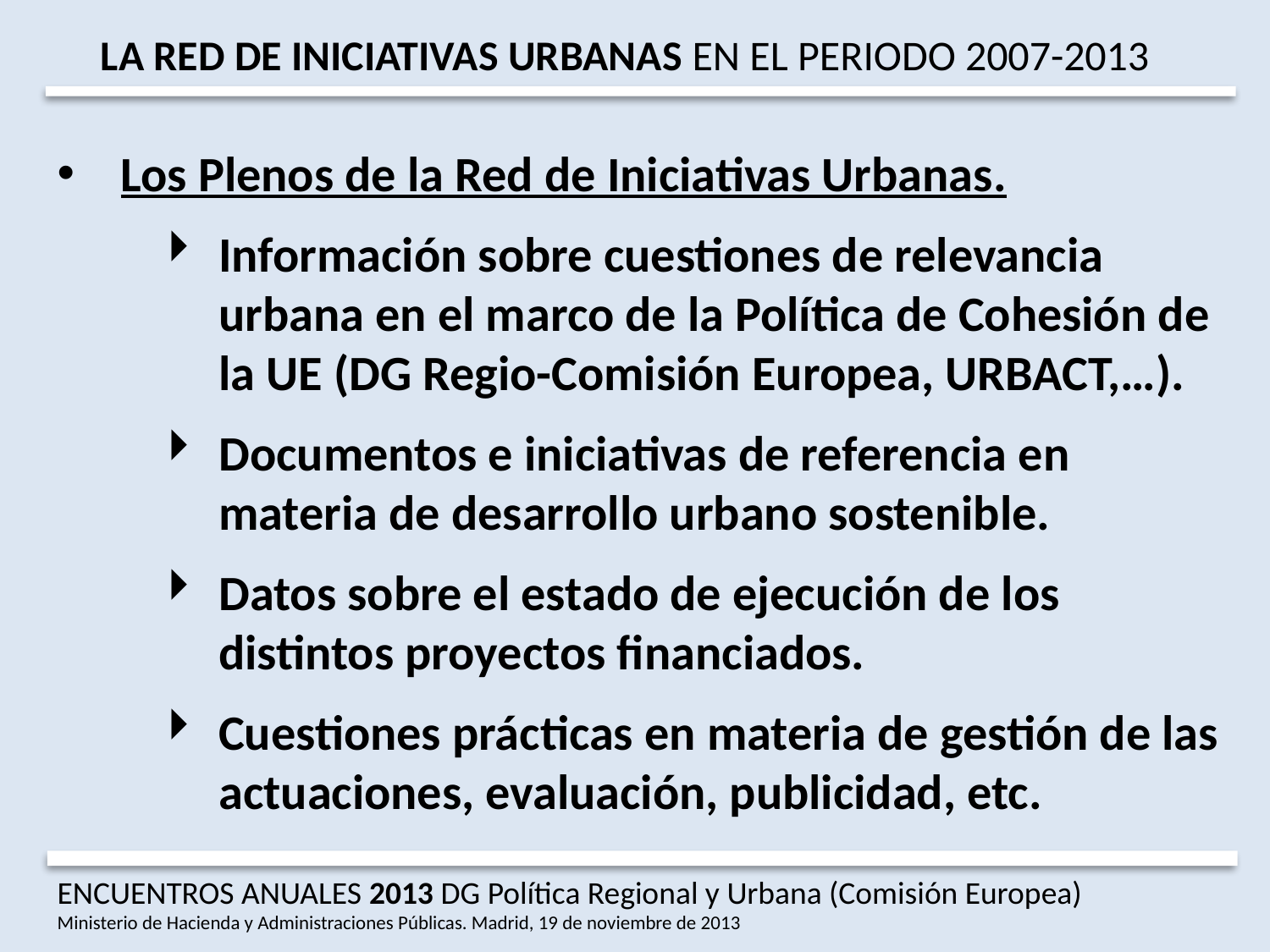

LA RED DE INICIATIVAS URBANAS EN EL PERIODO 2007-2013

Los Plenos de la Red de Iniciativas Urbanas.
Información sobre cuestiones de relevancia urbana en el marco de la Política de Cohesión de la UE (DG Regio-Comisión Europea, URBACT,…).
Documentos e iniciativas de referencia en materia de desarrollo urbano sostenible.
Datos sobre el estado de ejecución de los distintos proyectos financiados.
Cuestiones prácticas en materia de gestión de las actuaciones, evaluación, publicidad, etc.

ENCUENTROS ANUALES 2013 DG Política Regional y Urbana (Comisión Europea)
Ministerio de Hacienda y Administraciones Públicas. Madrid, 19 de noviembre de 2013